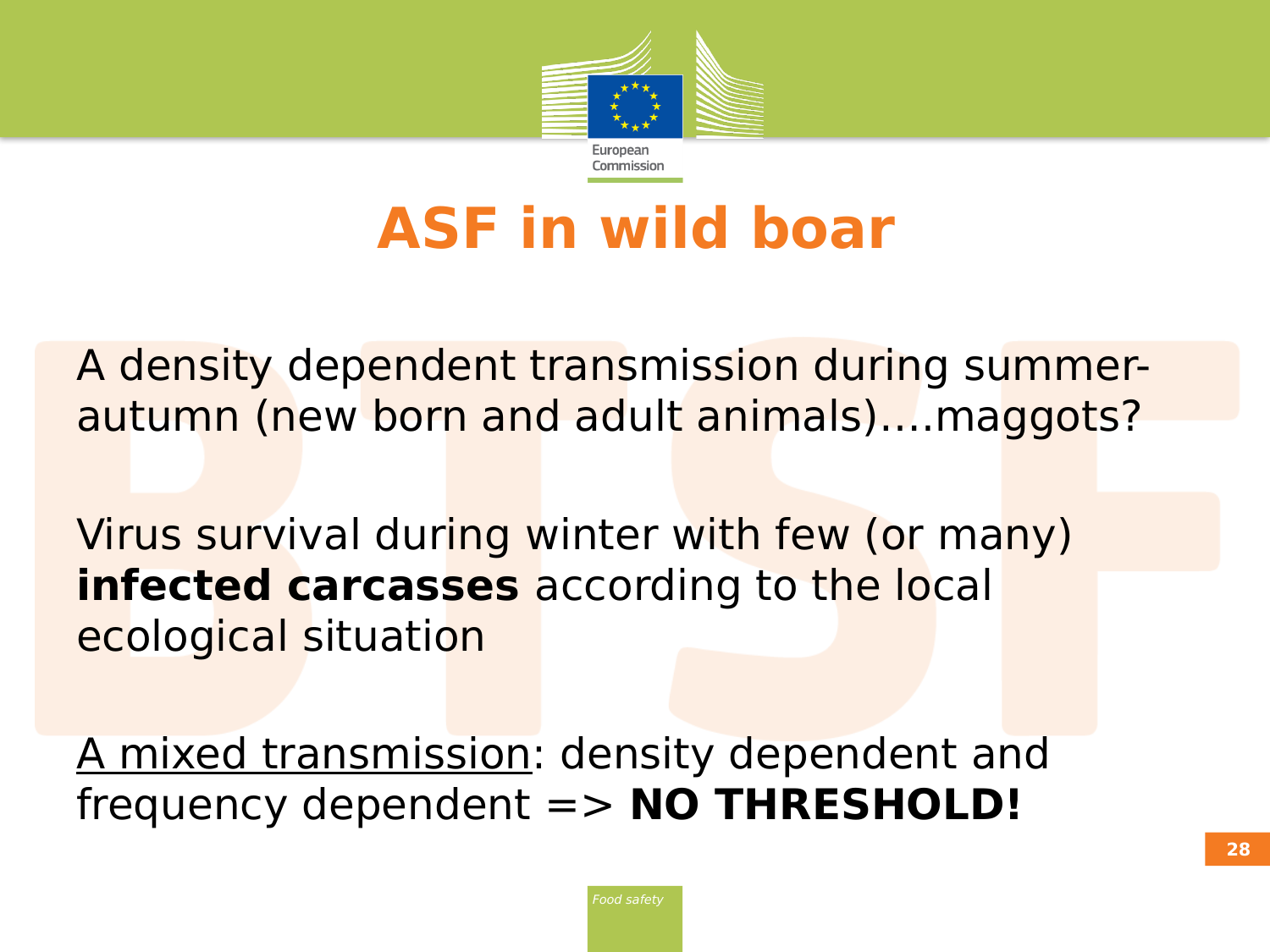

# ASF in wild boar
A density dependent transmission during summer-autumn (new born and adult animals)….maggots?

Virus survival during winter with few (or many) infected carcasses according to the local ecological situation

A mixed transmission: density dependent and frequency dependent => NO THRESHOLD!
28